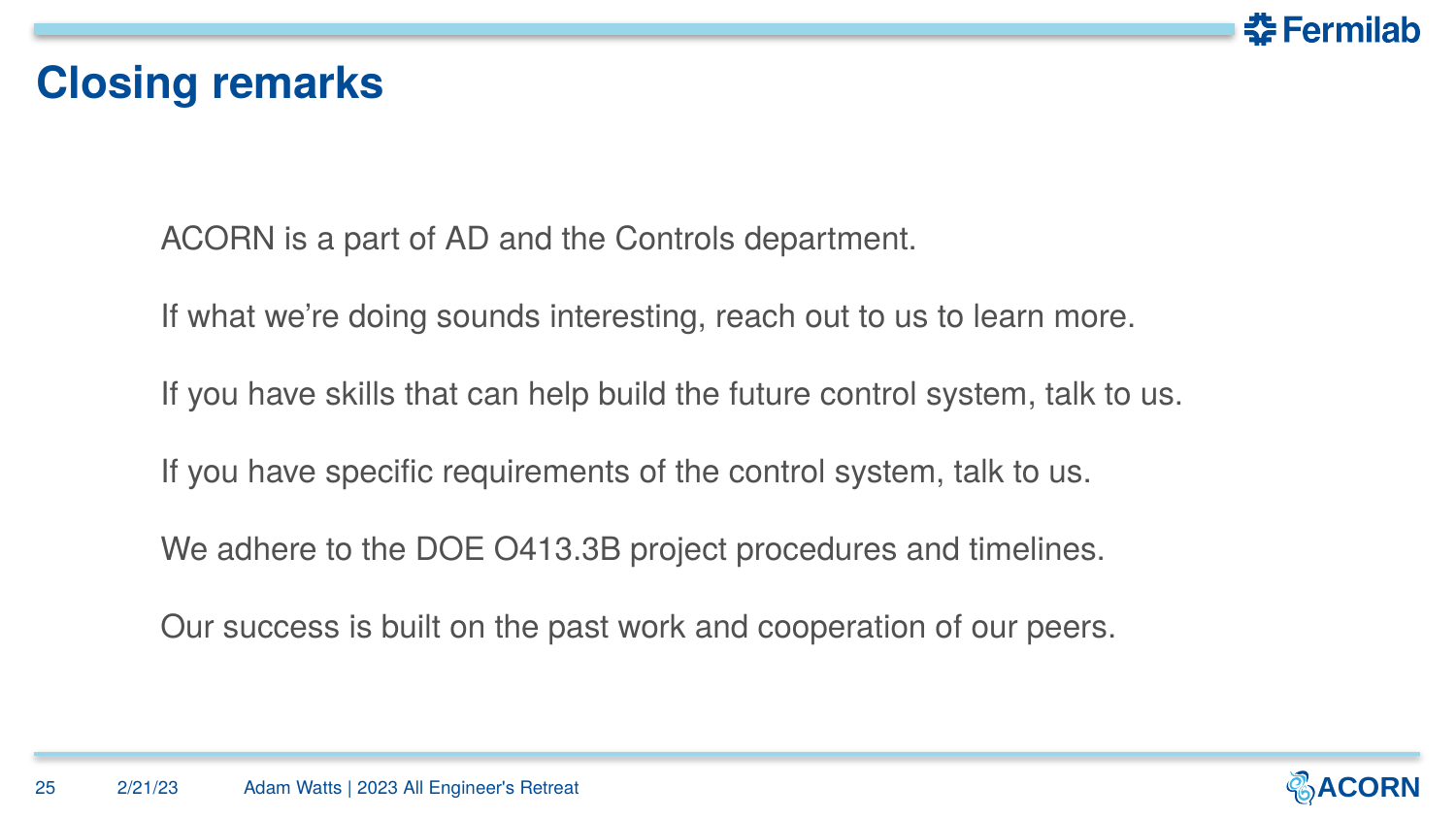

# Closing remarks
ACORN is a part of AD and the Controls department.
If what we’re doing sounds interesting, reach out to us to learn more.
If you have skills that can help build the future control system, talk to us.
If you have specific requirements of the control system, talk to us.
We adhere to the DOE O413.3B project procedures and timelines.
Our success is built on the past work and cooperation of our peers.
25
2/21/23
Adam Watts | 2023 All Engineer's Retreat